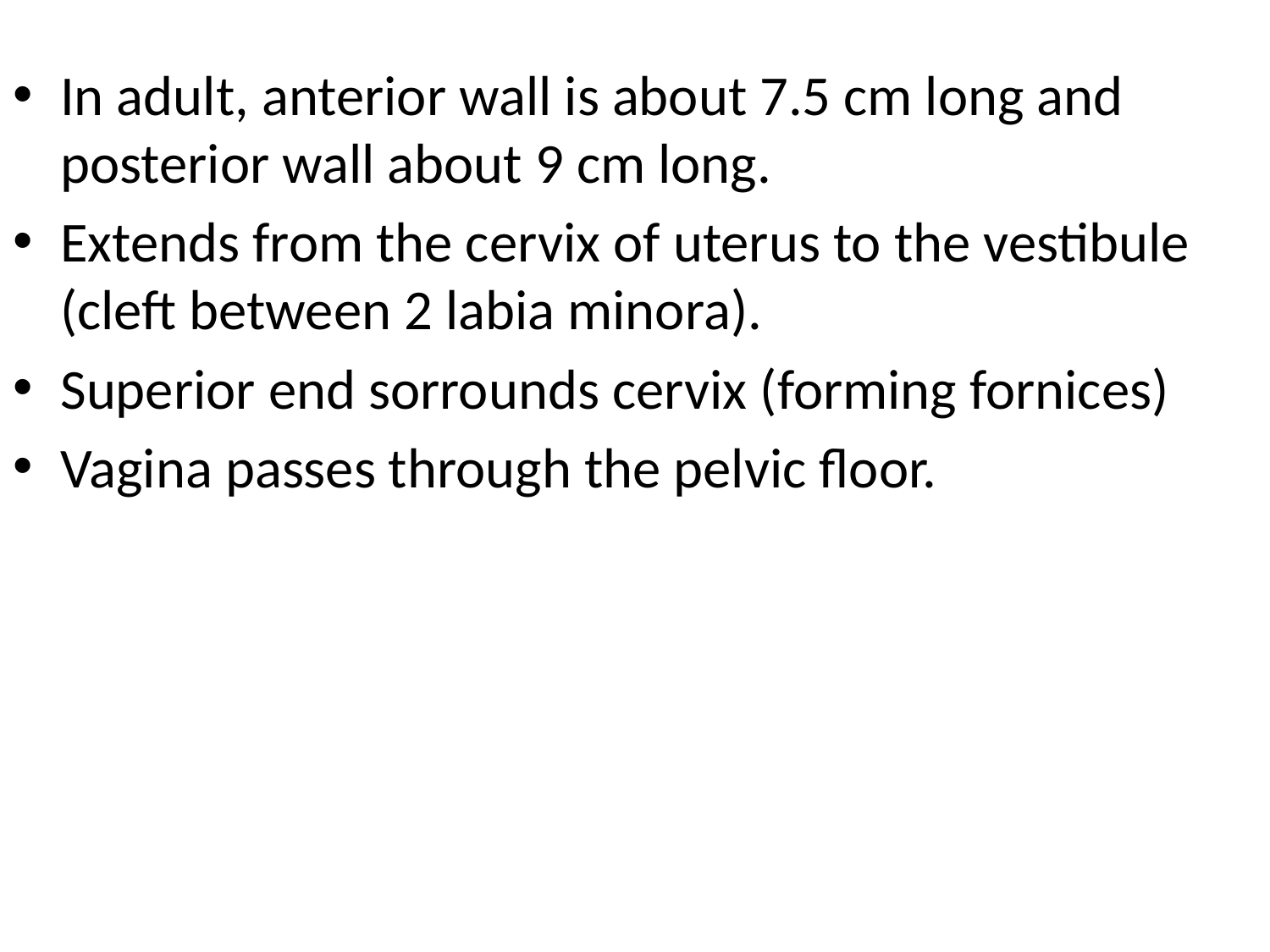

#
In adult, anterior wall is about 7.5 cm long and posterior wall about 9 cm long.
Extends from the cervix of uterus to the vestibule    (cleft between 2 labia minora).
Superior end sorrounds cervix (forming fornices)
Vagina passes through the pelvic floor.